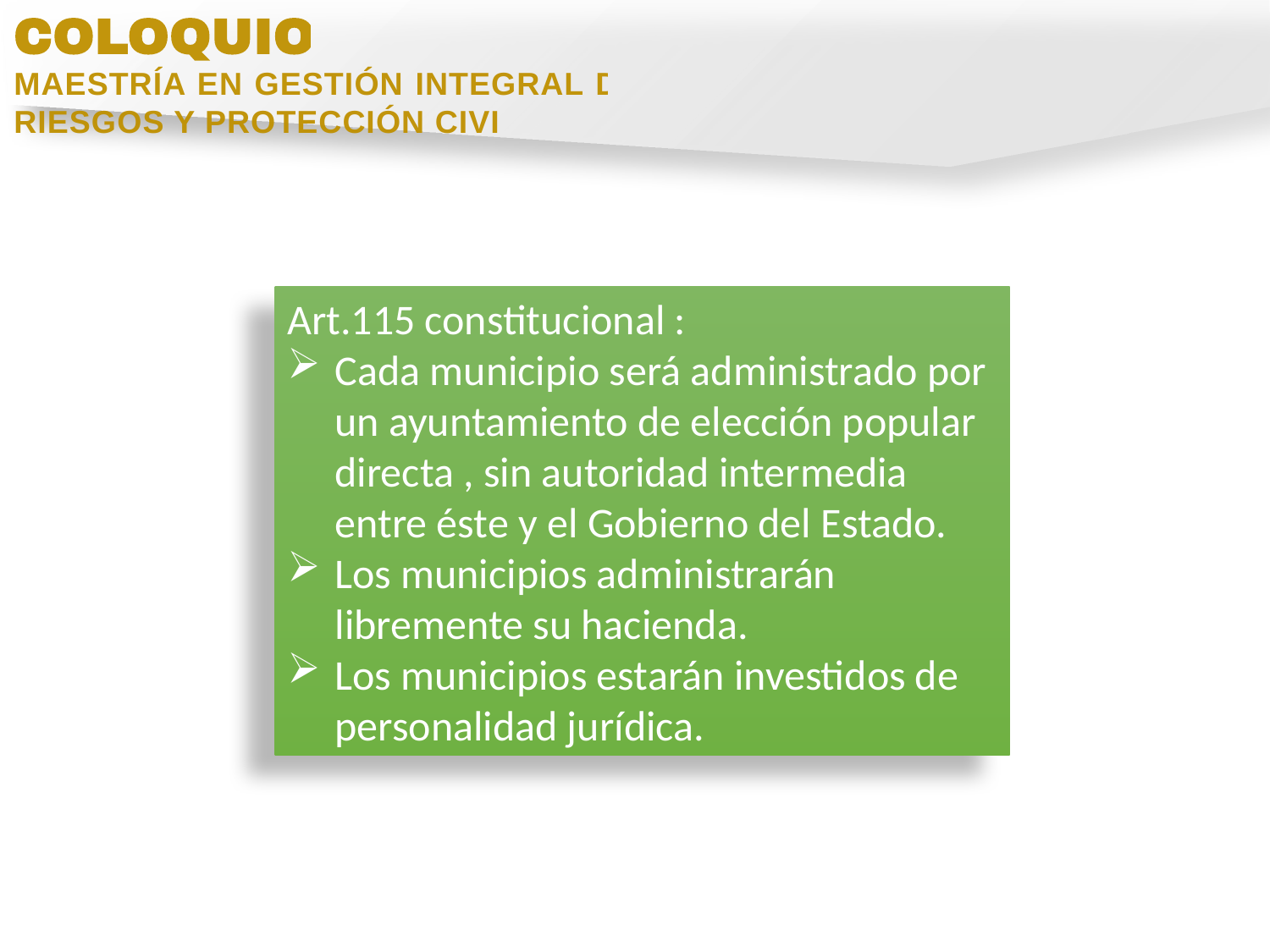

COLOQUIO
MAESTRÍA EN GESTIÓN INTEGRAL DE RIESGOS Y PROTECCIÓN CIVIL
Art.115 constitucional :
Cada municipio será administrado por un ayuntamiento de elección popular directa , sin autoridad intermedia entre éste y el Gobierno del Estado.
Los municipios administrarán libremente su hacienda.
Los municipios estarán investidos de personalidad jurídica.